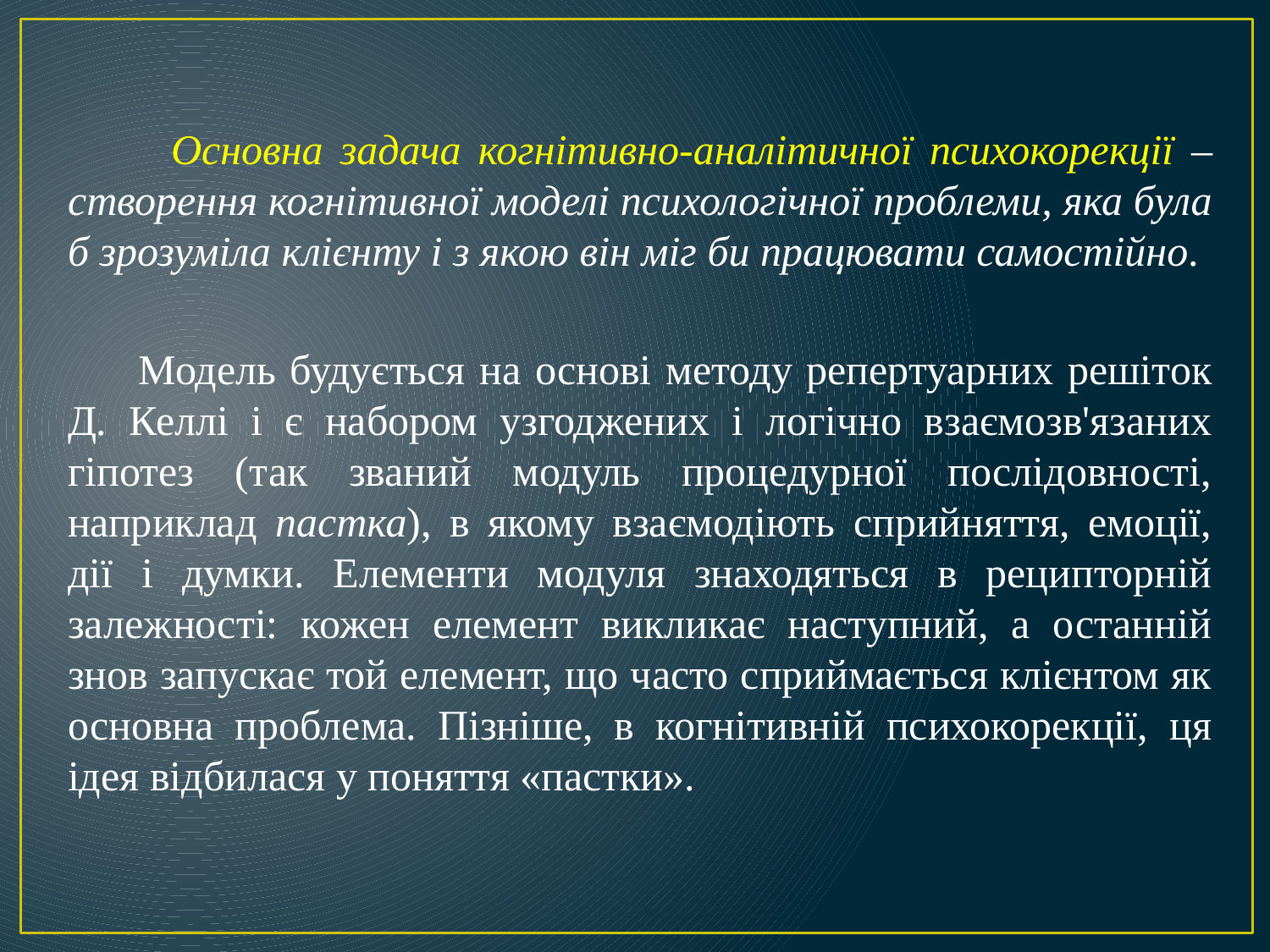

Основна задача когнітивно-аналітичної психокорекції – створення когнітивної моделі психологічної проблеми, яка була б зрозуміла клієнту і з якою він міг би працювати самостійно.

     Модель будується на основі методу репертуарних решіток Д. Келлі і є набором узгоджених і логічно взаємозв'язаних гіпотез (так званий модуль процедурної послідовності, наприклад пастка), в якому взаємодіють сприйняття, емоції, дії і думки. Елементи модуля знаходяться в реципторній залежності: кожен елемент викликає наступний, а останній знов запускає той елемент, що часто сприймається клієнтом як основна проблема. Пізніше, в когнітивній психокорекції, ця ідея відбилася у поняття «пастки».